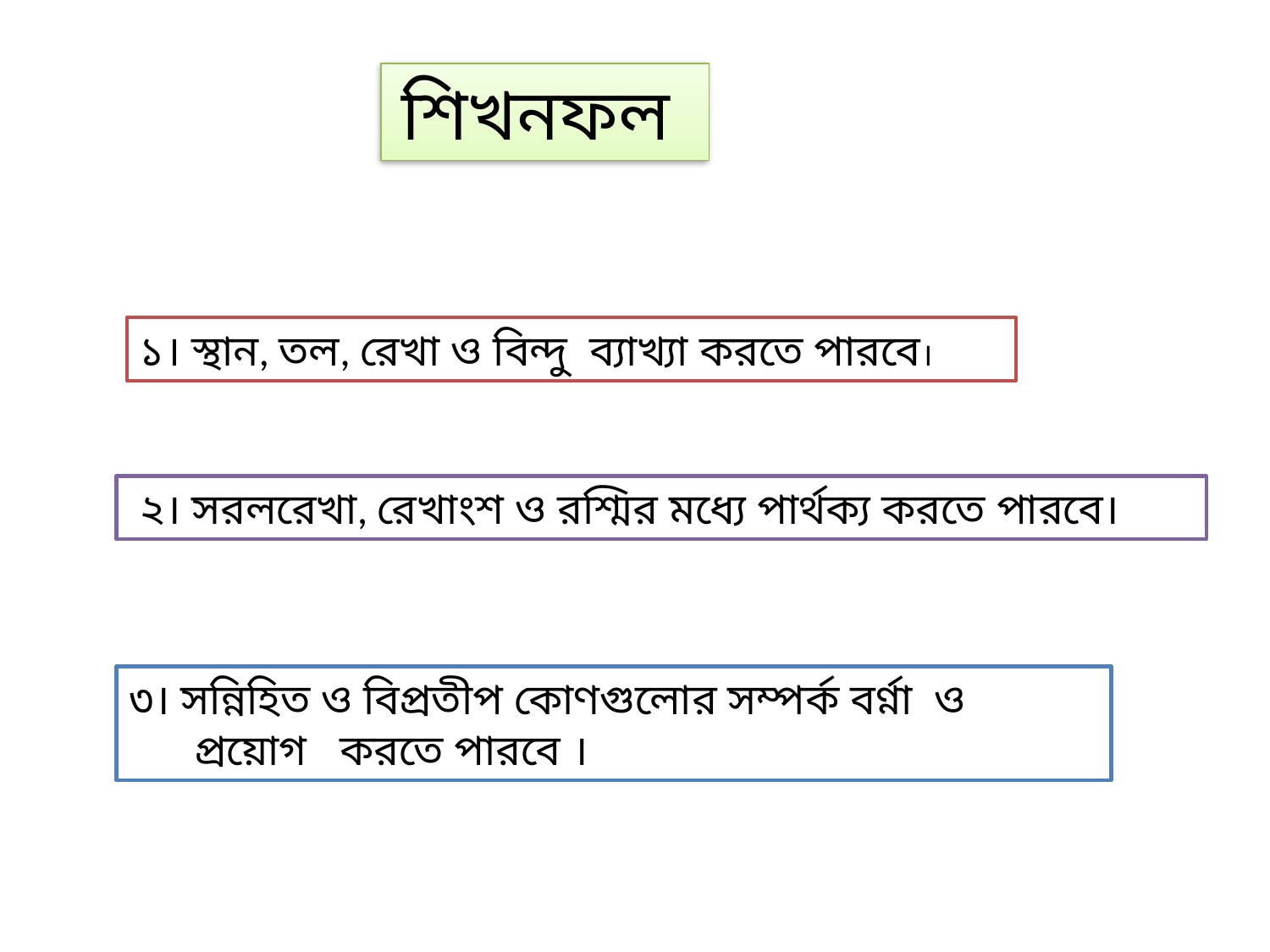

শিখনফল
১। স্থান, তল, রেখা ও বিন্দু  ব্যাখ্যা করতে পারবে।
 ২। সরলরেখা, রেখাংশ ও রশ্মির মধ্যে পার্থক্য করতে পারবে।
৩। সন্নিহিত ও বিপ্রতীপ কোণগুলোর সম্পর্ক বর্ণ্না  ও
      প্রয়োগ   করতে পারবে ।